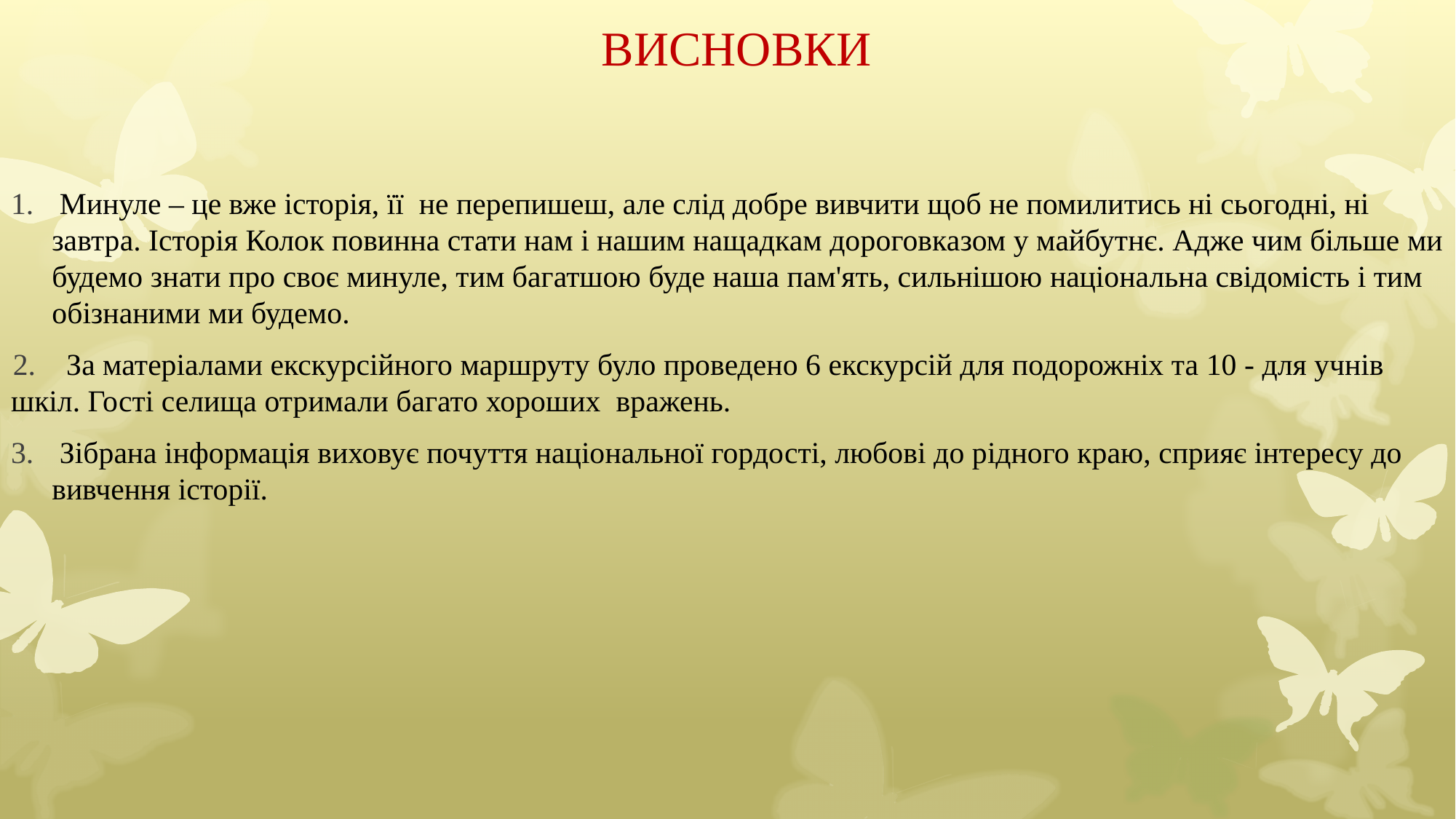

# ВИСНОВКИ
 Минуле – це вже історія, її  не перепишеш, але слід добре вивчити щоб не помилитись ні сьогодні, ні завтра. Історія Колок повинна стати нам і нашим нащадкам дороговказом у майбутнє. Адже чим більше ми будемо знати про своє минуле, тим багатшою буде наша пам'ять, сильнішою національна свідомість і тим  обізнаними ми будемо.
    За матеріалами екскурсійного маршруту було проведено 6 екскурсій для подорожніх та 10 - для учнів шкіл. Гості селища отримали багато хороших  вражень.
 Зібрана інформація виховує почуття національної гордості, любові до рідного краю, сприяє інтересу до вивчення історії.